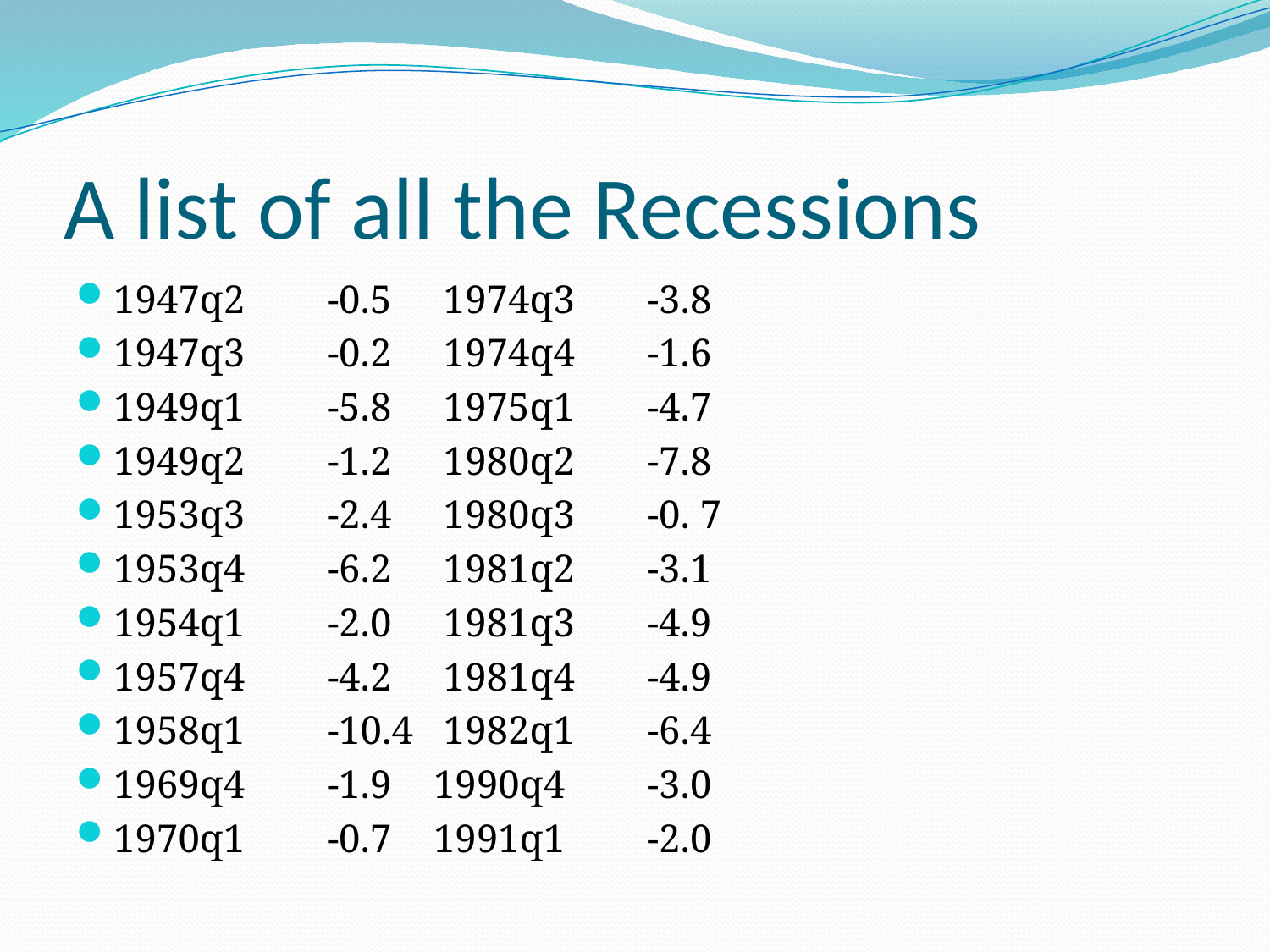

# A list of all the Recessions
1947q2	-0.5			 1974q3		-3.8
1947q3	-0.2			 1974q4		-1.6
1949q1	-5.8			 1975q1		-4.7
1949q2	-1.2			 1980q2		-7.8
1953q3	-2.4			 1980q3		-0. 7
1953q4	-6.2			 1981q2		-3.1
1954q1	-2.0			 1981q3		-4.9
1957q4	-4.2			 1981q4		-4.9
1958q1	-10.4			 1982q1		-6.4
1969q4	-1.9			1990q4		-3.0
1970q1	-0.7			1991q1		-2.0